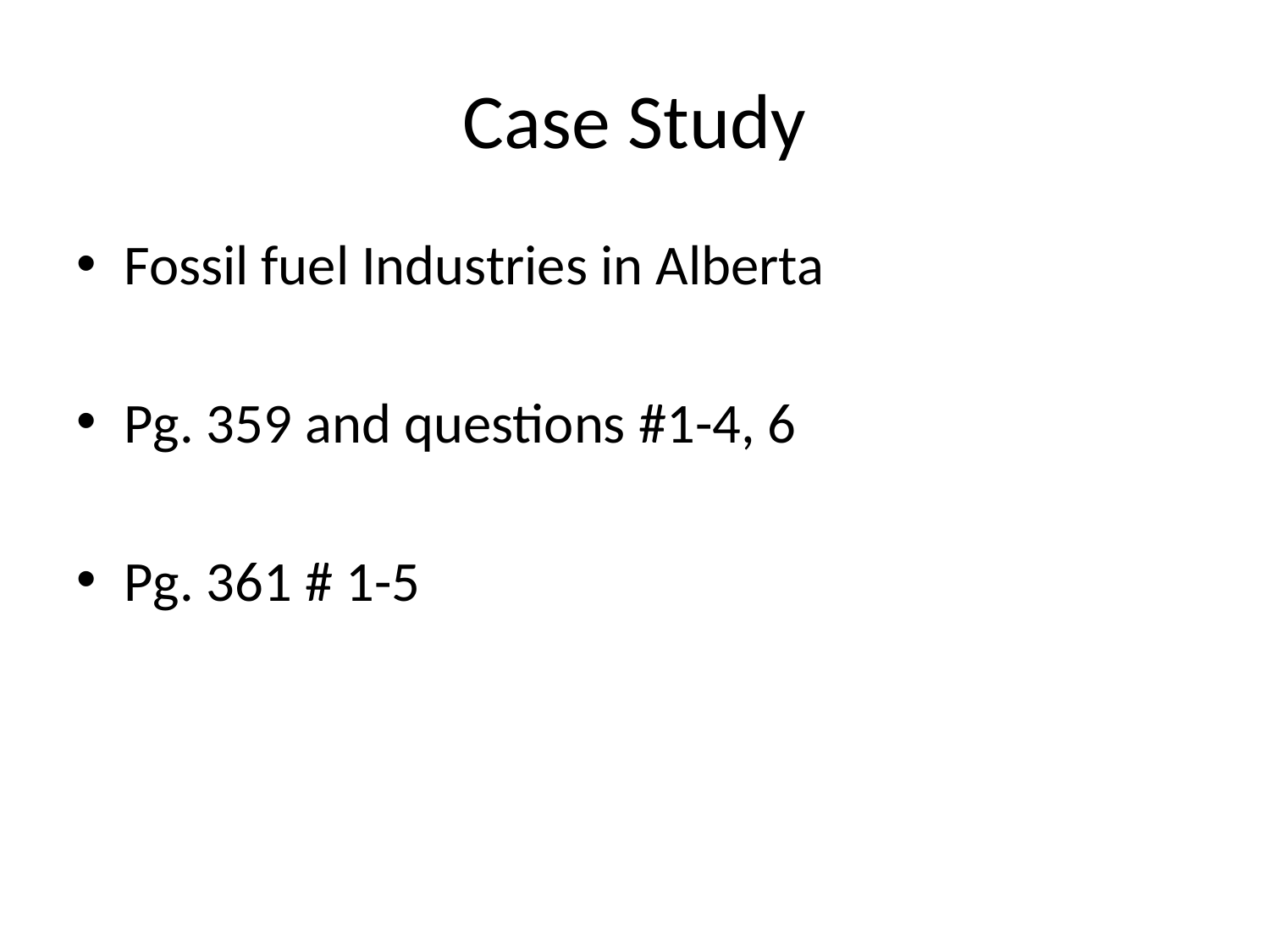

# Case Study
Fossil fuel Industries in Alberta

Pg. 359 and questions #1-4, 6

Pg. 361 # 1-5